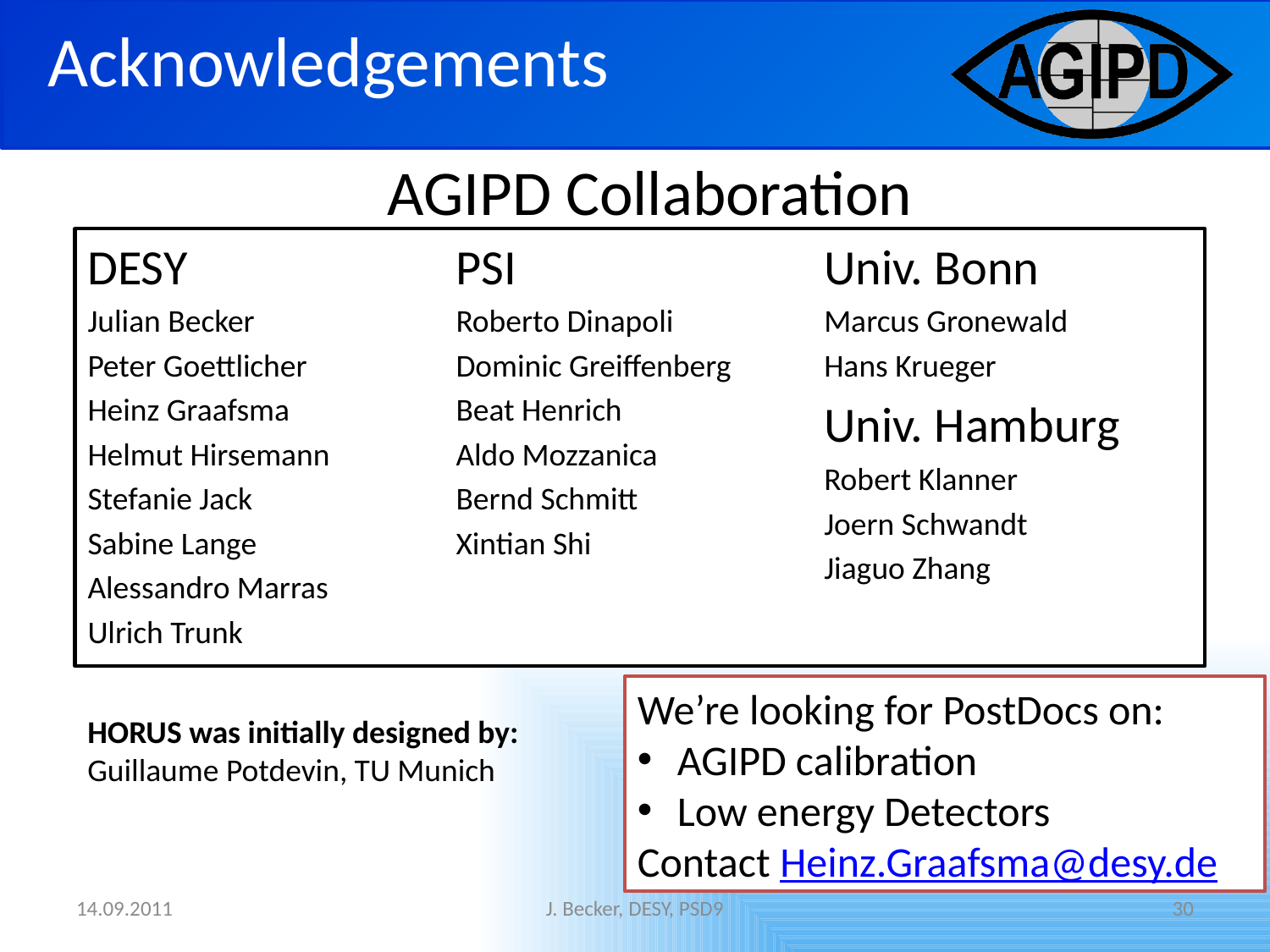

Acknowledgements
AGIPD Collaboration
DESY
Julian Becker
Peter Goettlicher
Heinz Graafsma
Helmut Hirsemann
Stefanie Jack
Sabine Lange
Alessandro Marras
Ulrich Trunk
PSI
Roberto Dinapoli
Dominic Greiffenberg
Beat Henrich
Aldo Mozzanica
Bernd Schmitt
Xintian Shi

Univ. Bonn
Marcus Gronewald
Hans Krueger
Univ. Hamburg
Robert Klanner
Joern Schwandt
Jiaguo Zhang

We’re looking for PostDocs on:
AGIPD calibration
Low energy Detectors
Contact Heinz.Graafsma@desy.de
HORUS was initially designed by:
Guillaume Potdevin, TU Munich

14.09.2011
J. Becker, DESY, PSD9
30